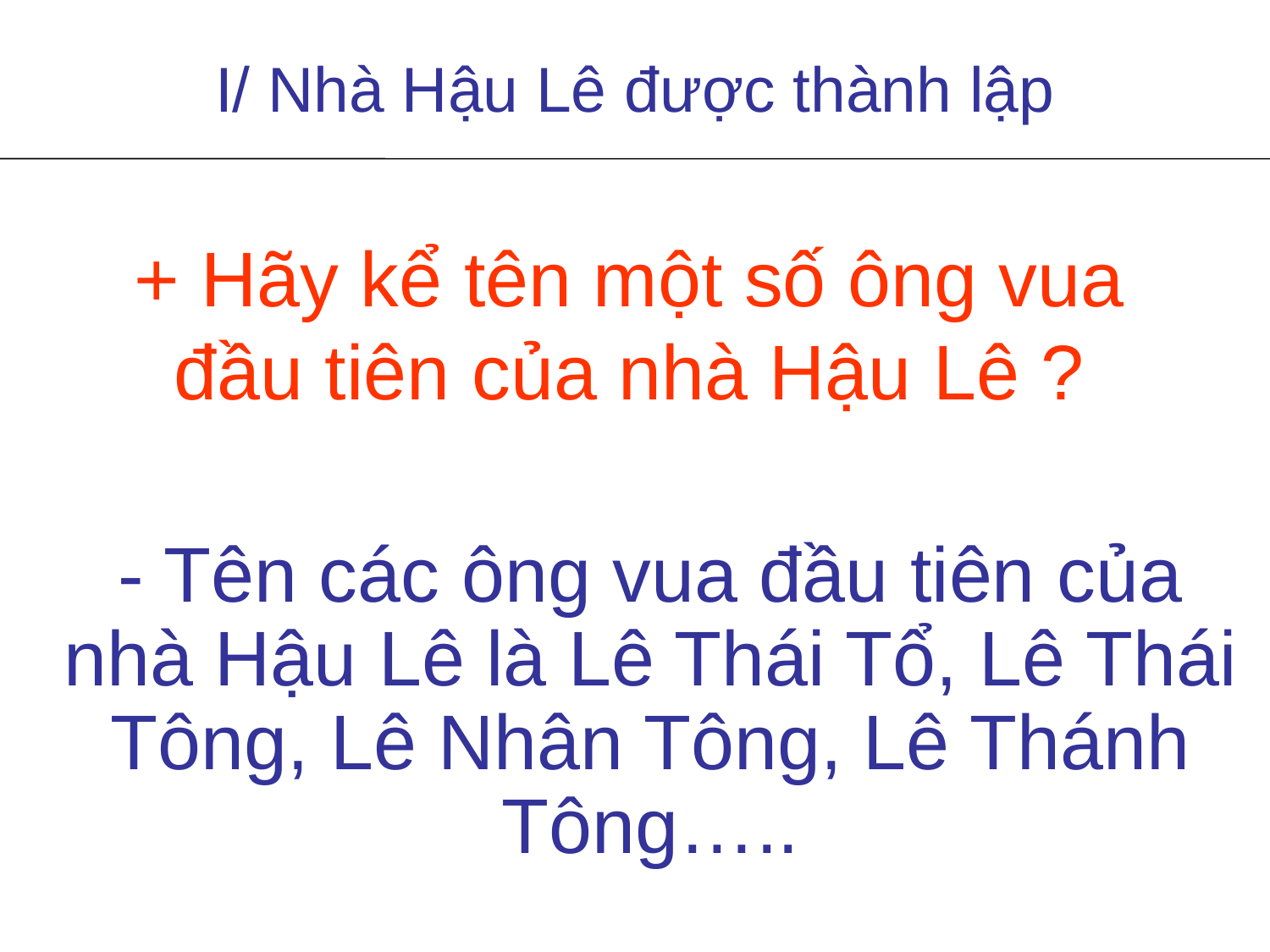

I/ Nhà Hậu Lê được thành lập

# + Hãy kể tên một số ông vua đầu tiên của nhà Hậu Lê ?
- Tên các ông vua đầu tiên của nhà Hậu Lê là Lê Thái Tổ, Lê Thái Tông, Lê Nhân Tông, Lê Thánh Tông…..